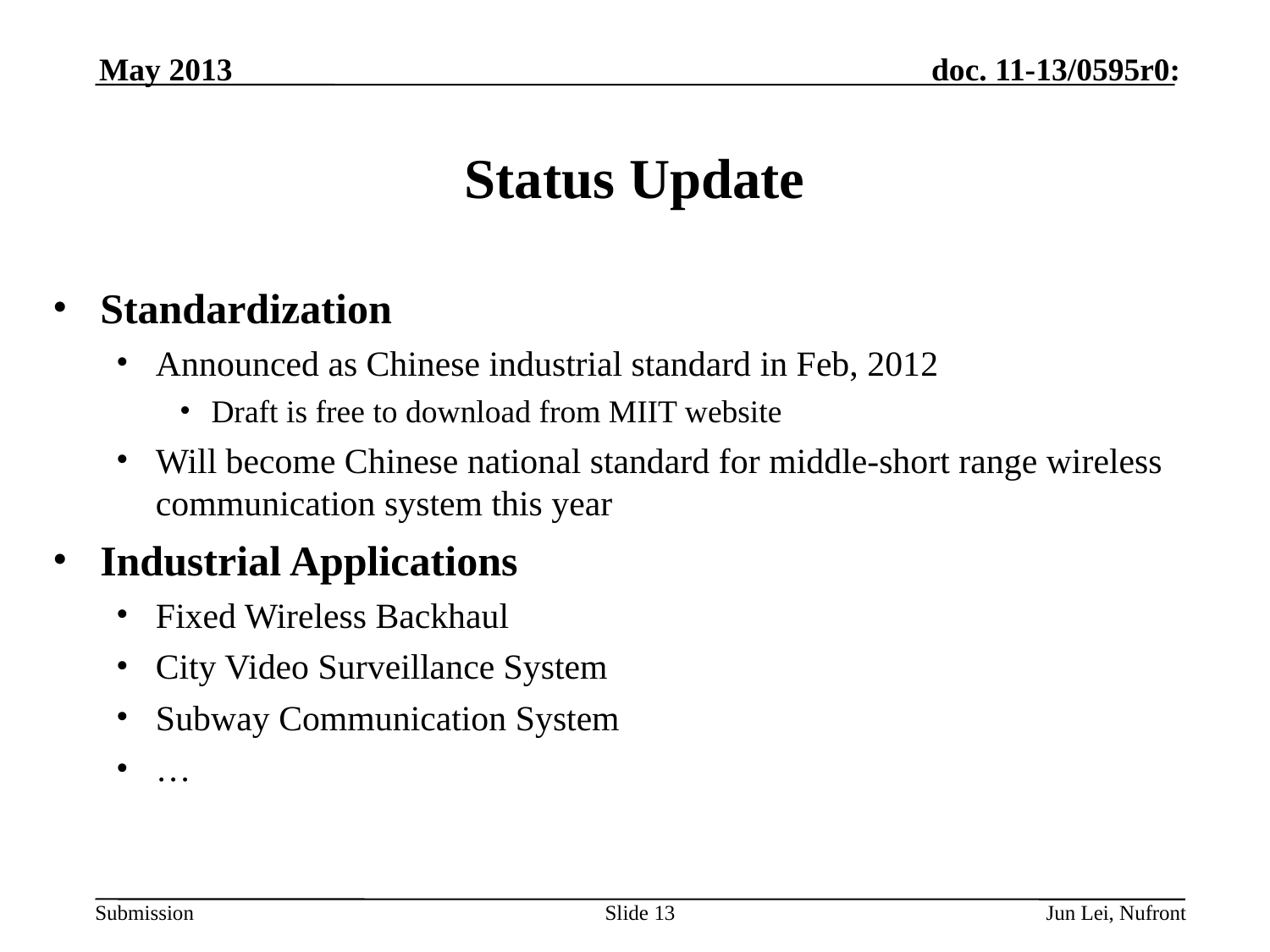

May 2013
# Status Update
Standardization
Announced as Chinese industrial standard in Feb, 2012
Draft is free to download from MIIT website
Will become Chinese national standard for middle-short range wireless communication system this year
Industrial Applications
Fixed Wireless Backhaul
City Video Surveillance System
Subway Communication System
…

Slide 13
Jun Lei, Nufront